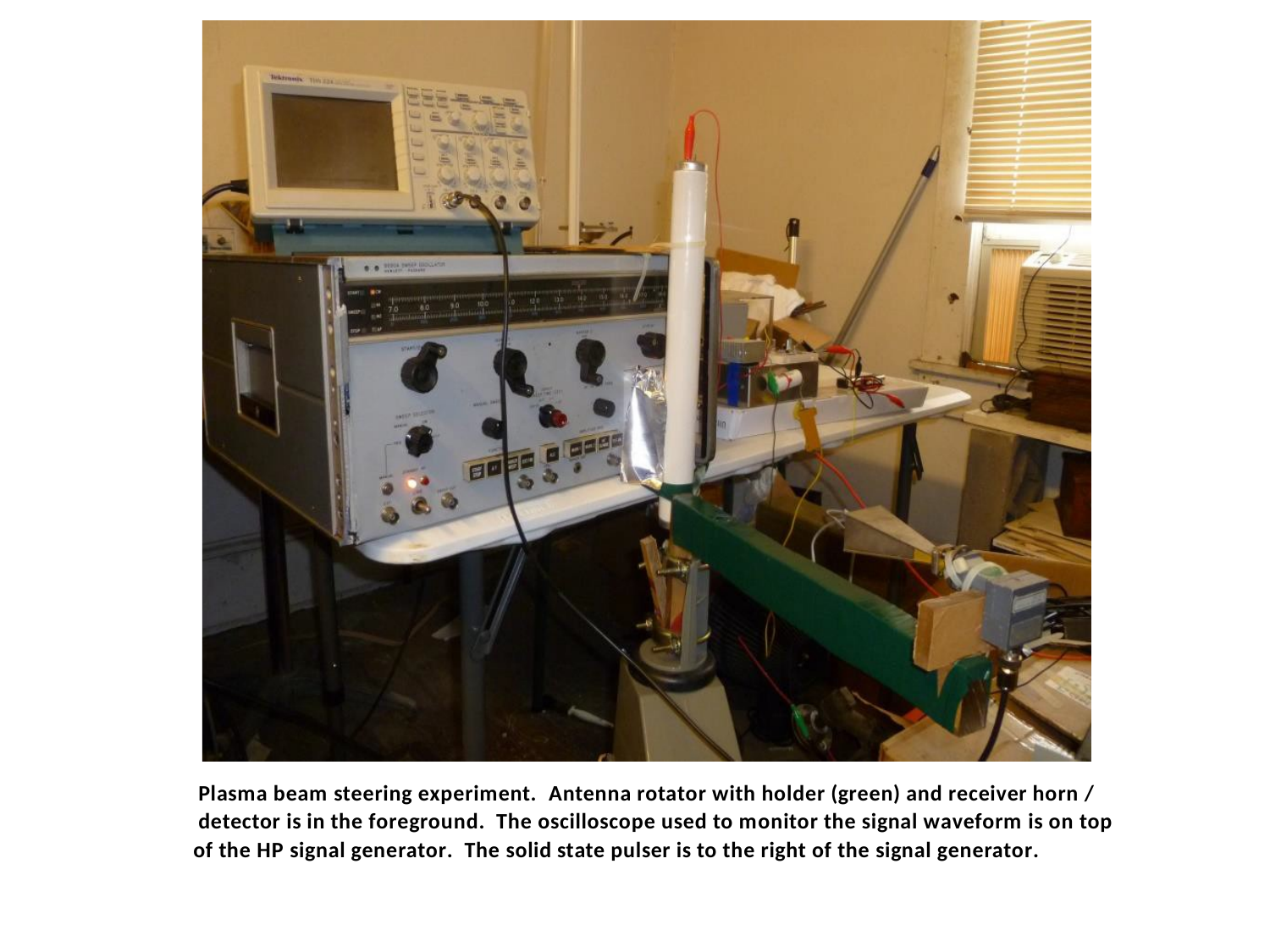

Plasma beam steering experiment.  Antenna rotator with holder (green) and receiver horn / detector is in the foreground.  The oscilloscope used to monitor the signal waveform is on top
of the HP signal generator.  The solid state pulser is to the right of the signal generator.